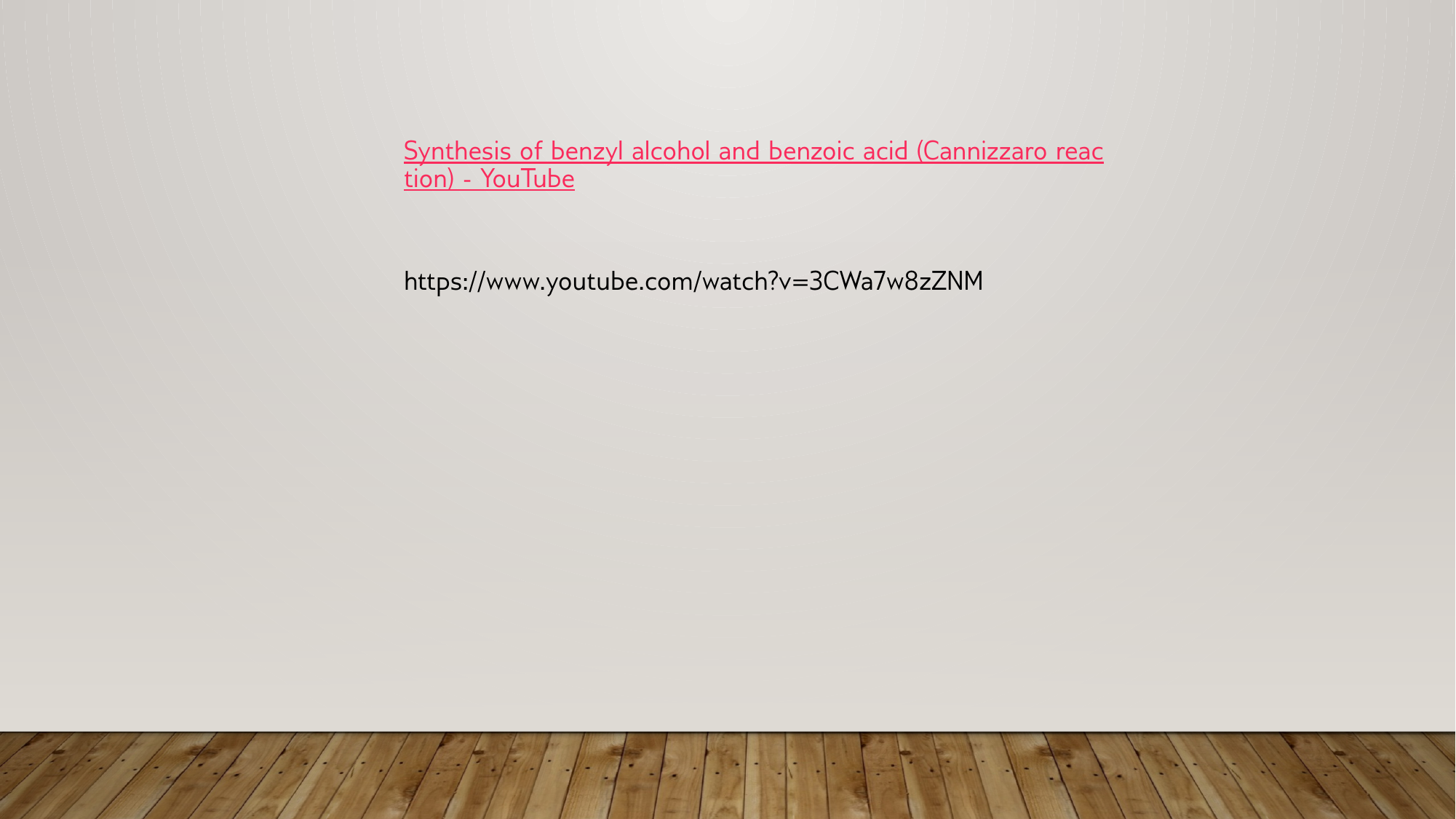

Synthesis of benzyl alcohol and benzoic acid (Cannizzaro reaction) - YouTube
https://www.youtube.com/watch?v=3CWa7w8zZNM